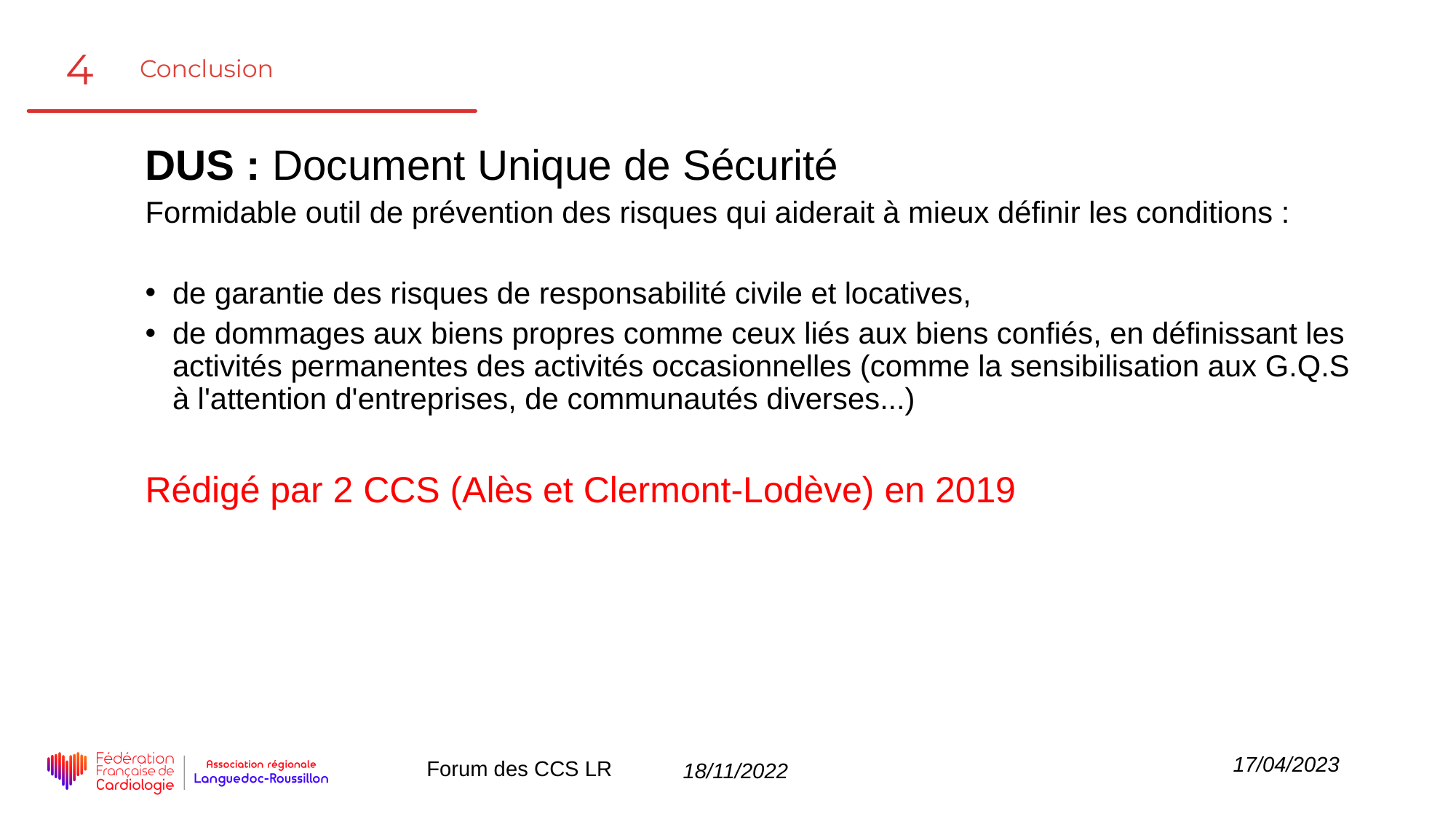

4
Conclusion
DUS : Document Unique de Sécurité
Formidable outil de prévention des risques qui aiderait à mieux définir les conditions :

de garantie des risques de responsabilité civile et locatives,
de dommages aux biens propres comme ceux liés aux biens confiés, en définissant les activités permanentes des activités occasionnelles (comme la sensibilisation aux G.Q.S à l'attention d'entreprises, de communautés diverses...)

Rédigé par 2 CCS (Alès et Clermont-Lodève) en 2019

18/11/2022